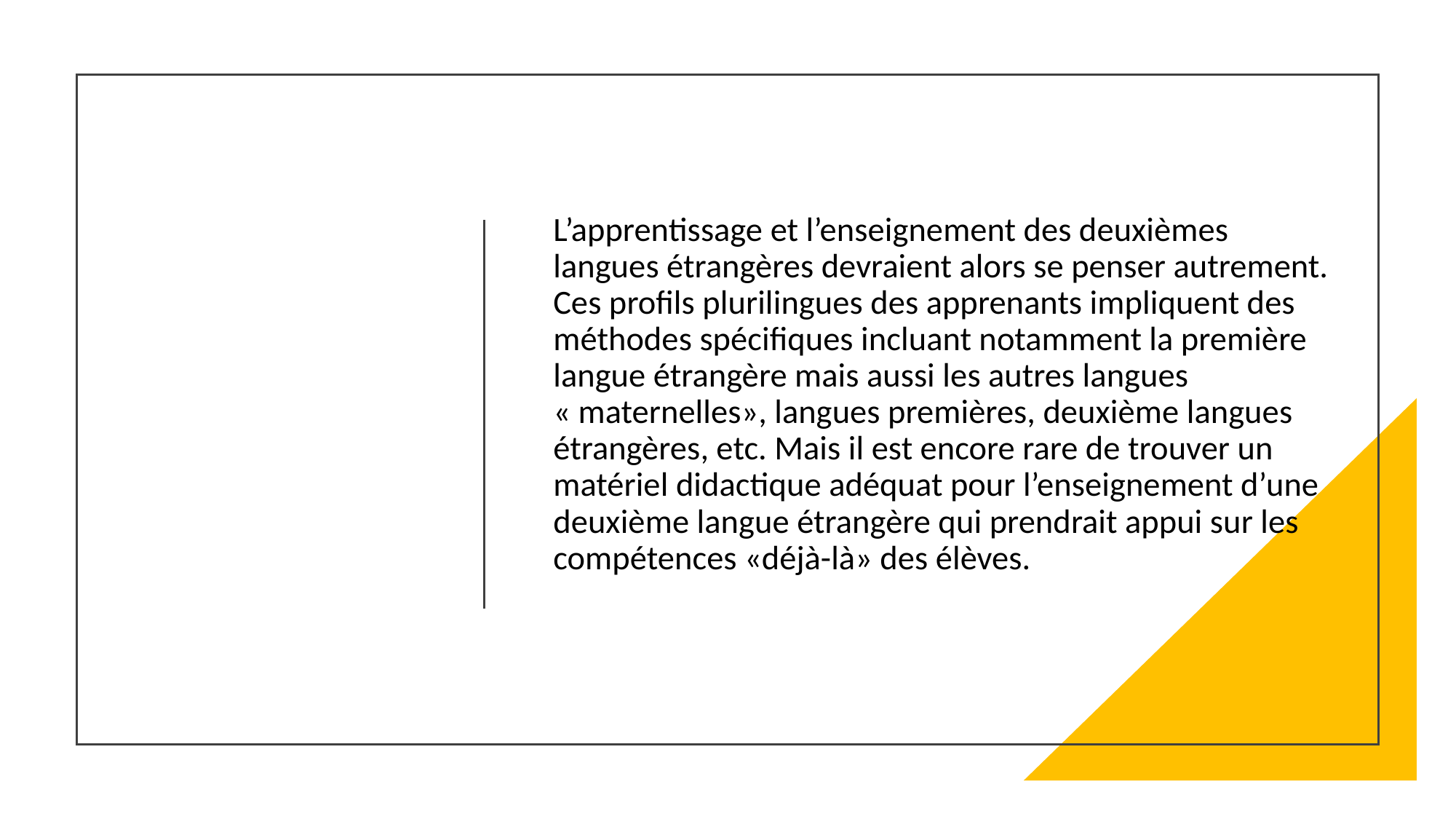

# L’apprentissage et l’enseignement des deuxièmes langues étrangères devraient alors se penser autrement. Ces profils plurilingues des apprenants impliquent des méthodes spécifiques incluant notamment la première langue étrangère mais aussi les autres langues « maternelles», langues premières, deuxième langues étrangères, etc. Mais il est encore rare de trouver un matériel didactique adéquat pour l’enseignement d’une deuxième langue étrangère qui prendrait appui sur les compétences «déjà-là» des élèves.